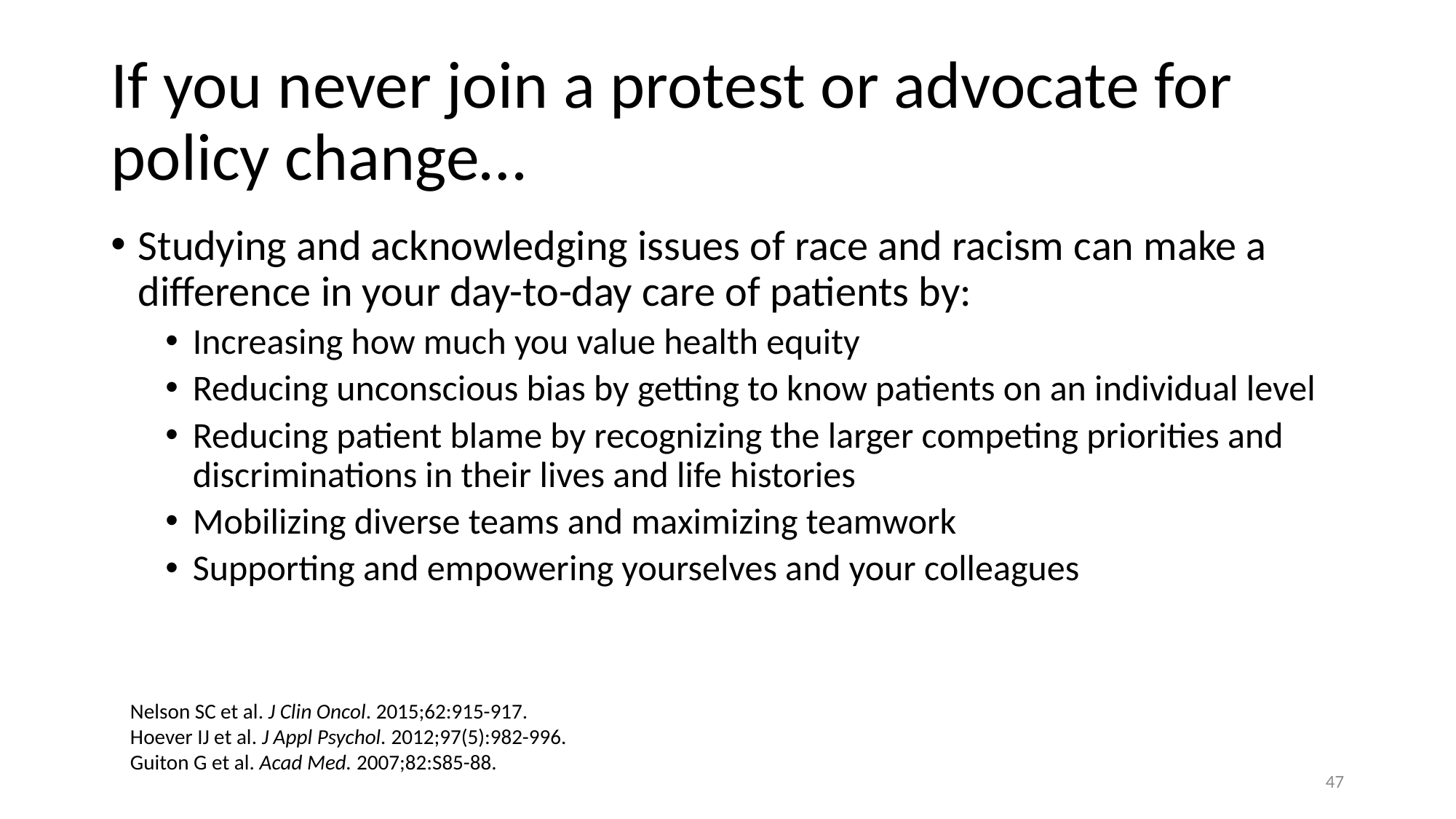

# If you never join a protest or advocate for policy change…
Studying and acknowledging issues of race and racism can make a difference in your day-to-day care of patients by:
Increasing how much you value health equity
Reducing unconscious bias by getting to know patients on an individual level
Reducing patient blame by recognizing the larger competing priorities and discriminations in their lives and life histories
Mobilizing diverse teams and maximizing teamwork
Supporting and empowering yourselves and your colleagues

Nelson SC et al. J Clin Oncol. 2015;62:915-917.
Hoever IJ et al. J Appl Psychol. 2012;97(5):982-996.
Guiton G et al. Acad Med. 2007;82:S85-88.
47